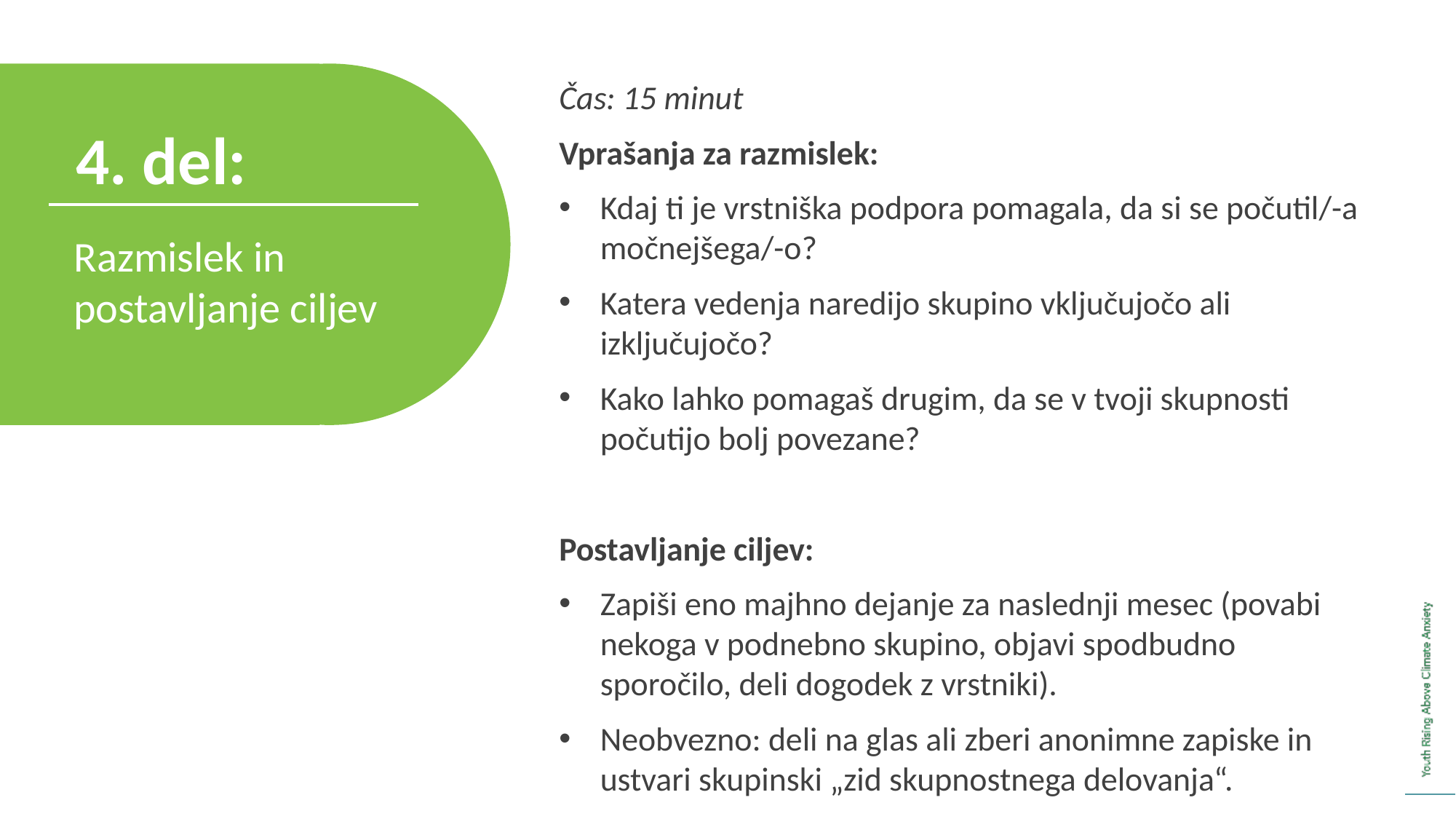

Čas: 15 minut
Vprašanja za razmislek:
Kdaj ti je vrstniška podpora pomagala, da si se počutil/-a močnejšega/-o?
Katera vedenja naredijo skupino vključujočo ali izključujočo?
Kako lahko pomagaš drugim, da se v tvoji skupnosti počutijo bolj povezane?

Postavljanje ciljev:
Zapiši eno majhno dejanje za naslednji mesec (povabi nekoga v podnebno skupino, objavi spodbudno sporočilo, deli dogodek z vrstniki).
Neobvezno: deli na glas ali zberi anonimne zapiske in ustvari skupinski „zid skupnostnega delovanja“.
4. del:
Razmislek in postavljanje ciljev